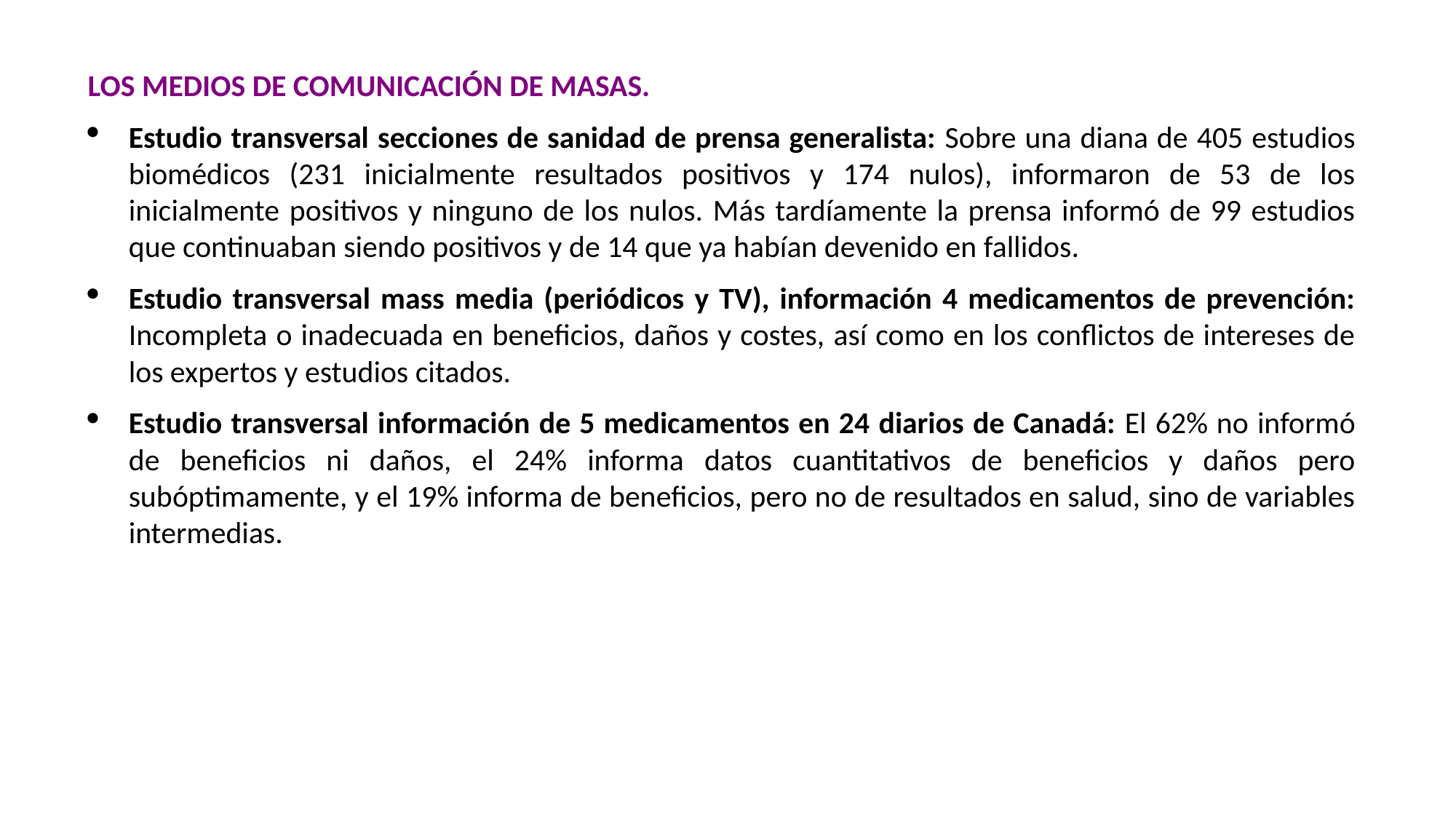

LOS MEDIOS DE COMUNICACIÓN DE MASAS.
Estudio transversal secciones de sanidad de prensa generalista: Sobre una diana de 405 estudios biomédicos (231 inicialmente resultados positivos y 174 nulos), informaron de 53 de los inicialmente positivos y ninguno de los nulos. Más tardíamente la prensa informó de 99 estudios que continuaban siendo positivos y de 14 que ya habían devenido en fallidos.
Estudio transversal mass media (periódicos y TV), información 4 medicamentos de prevención: Incompleta o inadecuada en beneficios, daños y costes, así como en los conflictos de intereses de los expertos y estudios citados.
Estudio transversal información de 5 medicamentos en 24 diarios de Canadá: El 62% no informó de beneficios ni daños, el 24% informa datos cuantitativos de beneficios y daños pero subóptimamente, y el 19% informa de beneficios, pero no de resultados en salud, sino de variables intermedias.